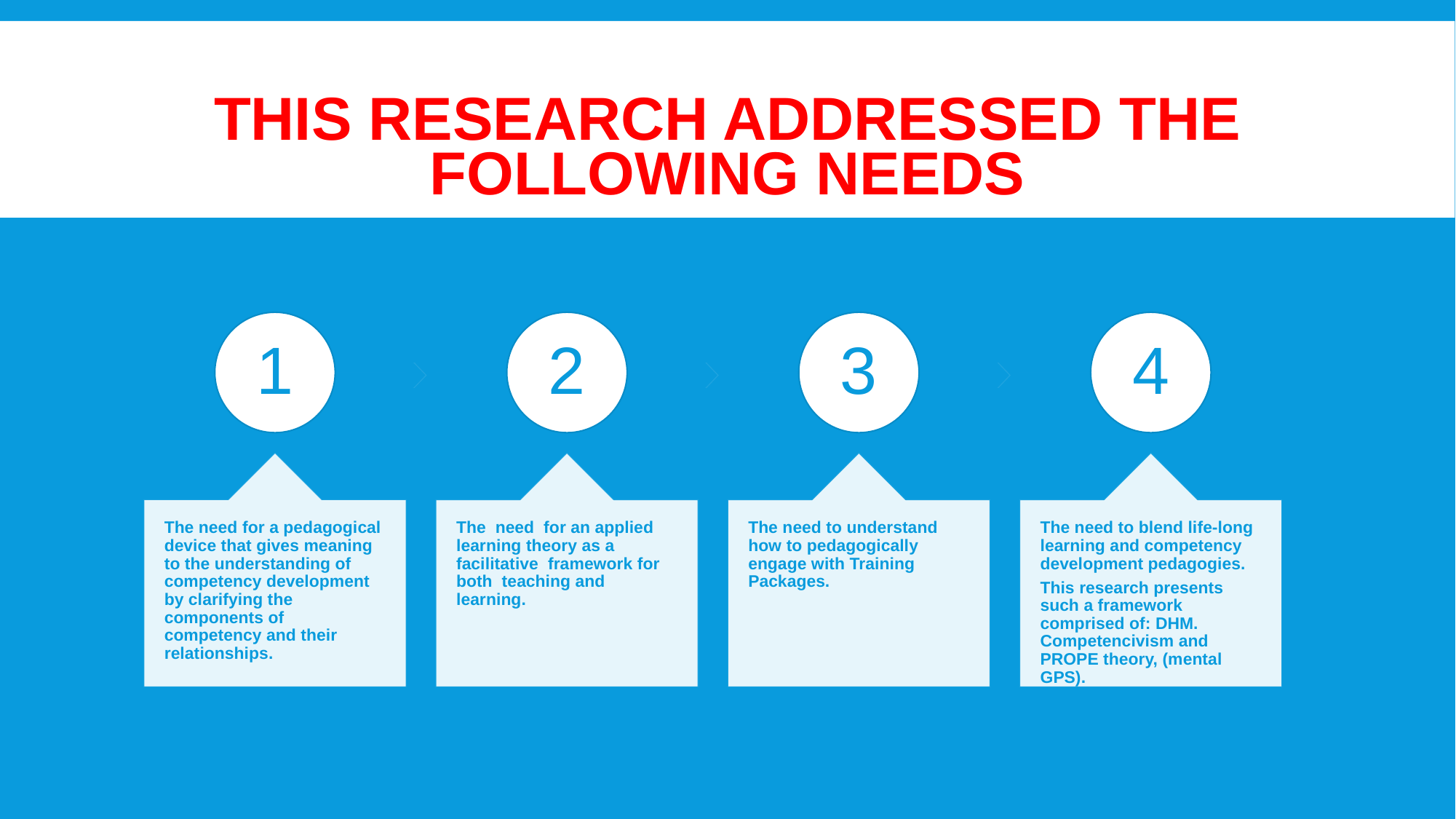

# This research addressed the following needs
1
The need for a pedagogical device that gives meaning to the understanding of competency development by clarifying the components of competency and their relationships.
2
The  need  for an applied learning theory as a  facilitative  framework for both  teaching and  learning.
3
The need to understand how to pedagogically engage with Training Packages.
4
The need to blend life-long learning and competency development pedagogies.
This research presents such a framework comprised of: DHM. Competencivism and PROPE theory, (mental GPS).